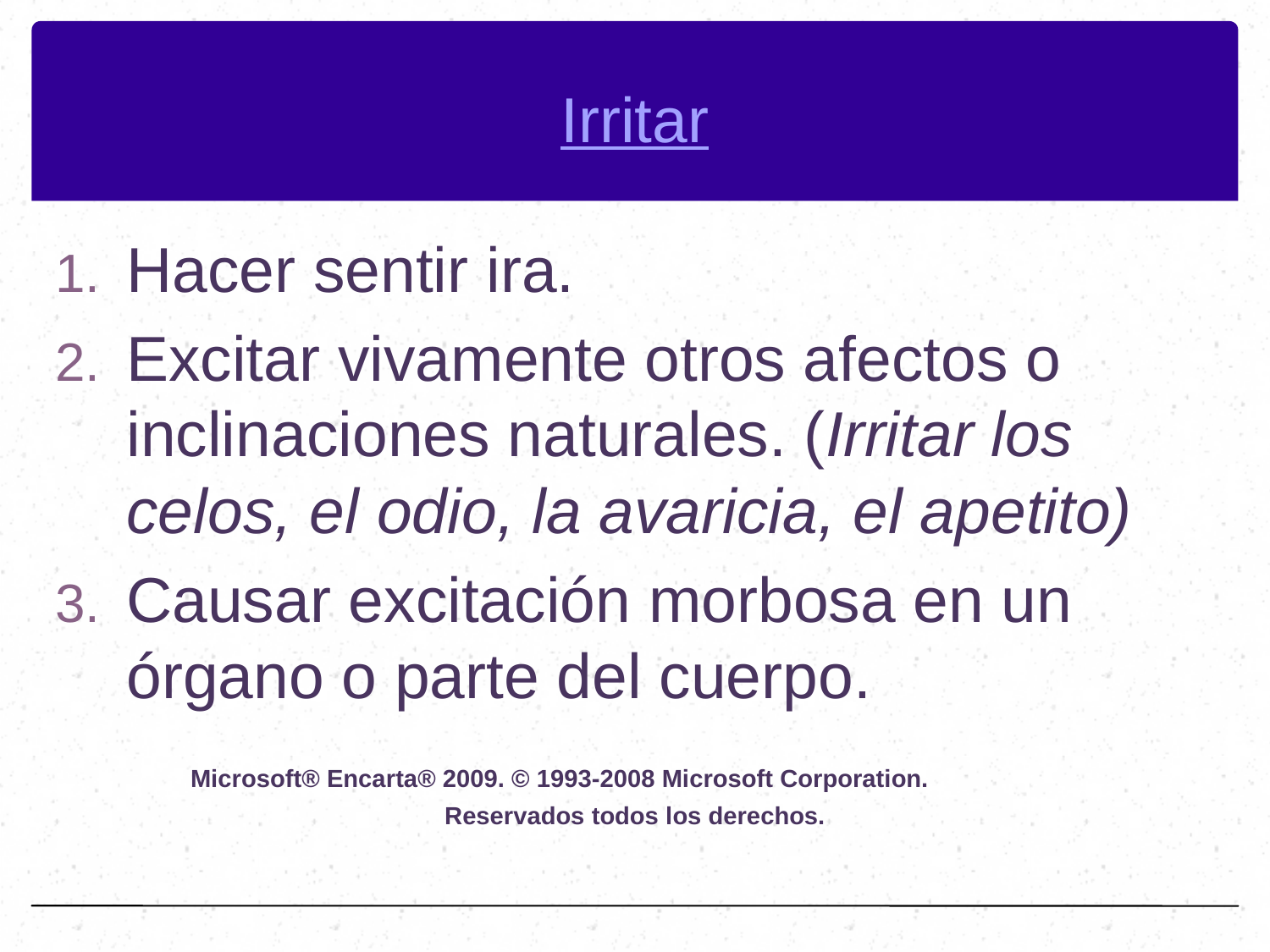

# Irritar
Hacer sentir ira.
Excitar vivamente otros afectos o inclinaciones naturales. (Irritar los celos, el odio, la avaricia, el apetito)
Causar excitación morbosa en un órgano o parte del cuerpo.
	Microsoft® Encarta® 2009. © 1993-2008 Microsoft Corporation. 			Reservados todos los derechos.